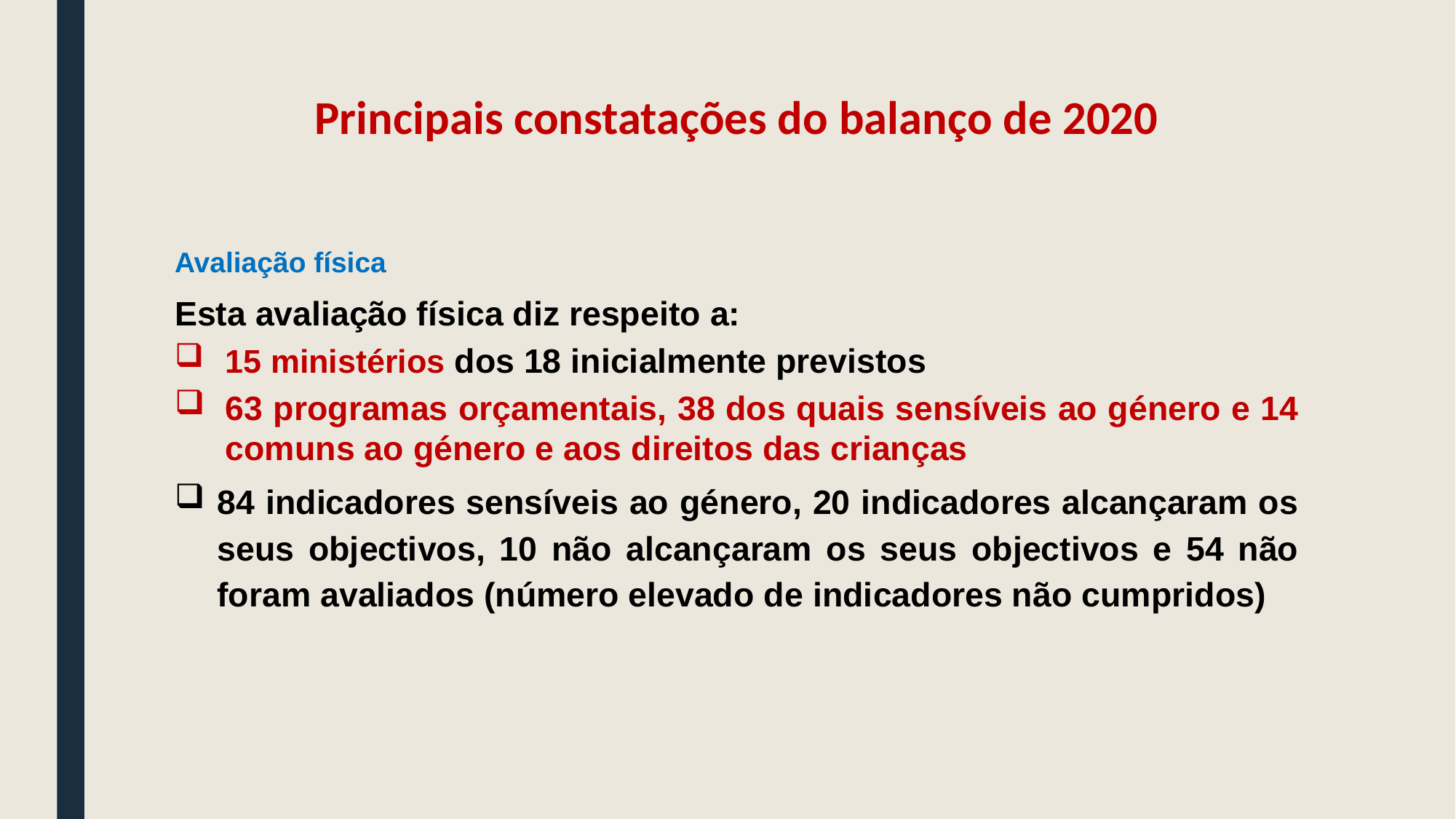

# Principais constatações do balanço de 2020

Avaliação física
Esta avaliação física diz respeito a:
15 ministérios dos 18 inicialmente previstos
63 programas orçamentais, 38 dos quais sensíveis ao género e 14 comuns ao género e aos direitos das crianças
84 indicadores sensíveis ao género, 20 indicadores alcançaram os seus objectivos, 10 não alcançaram os seus objectivos e 54 não foram avaliados (número elevado de indicadores não cumpridos)